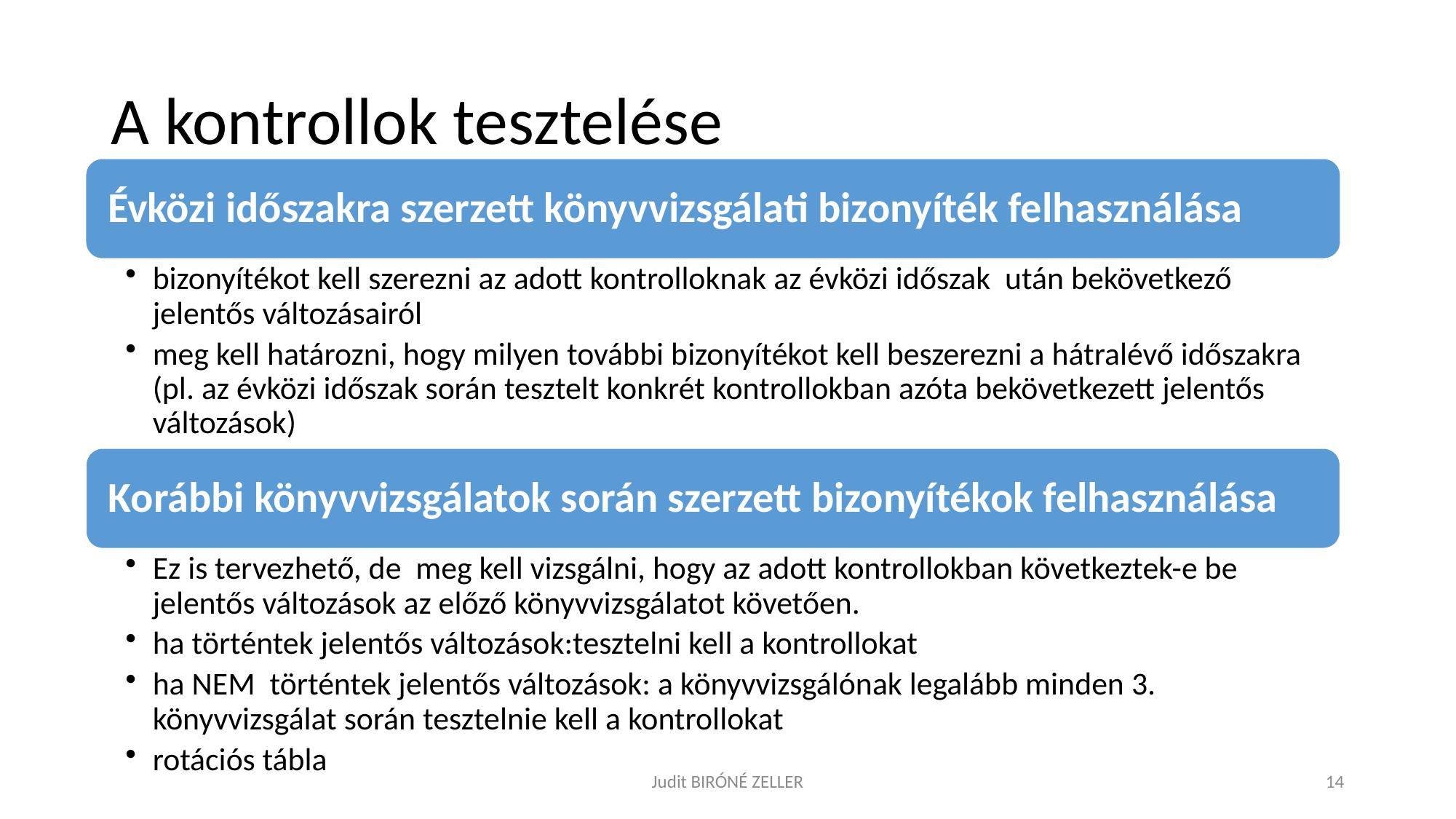

# A kontrollok tesztelése
Évközi időszakra szerzett könyvvizsgálati bizonyíték felhasználása
bizonyítékot kell szerezni az adott kontrolloknak az évközi időszak  után bekövetkező jelentős változásairól
meg kell határozni, hogy milyen további bizonyítékot kell beszerezni a hátralévő időszakra (pl. az évközi időszak során tesztelt konkrét kontrollokban azóta bekövetkezett jelentős változások)
Korábbi könyvvizsgálatok során szerzett bizonyítékok felhasználása
Ez is tervezhető, de  meg kell vizsgálni, hogy az adott kontrollokban következtek-e be jelentős változások az előző könyvvizsgálatot követően.
ha történtek jelentős változások:tesztelni kell a kontrollokat
ha NEM  történtek jelentős változások: a könyvvizsgálónak legalább minden 3. könyvvizsgálat során tesztelnie kell a kontrollokat
rotációs tábla
Judit BIRÓNÉ ZELLER
14